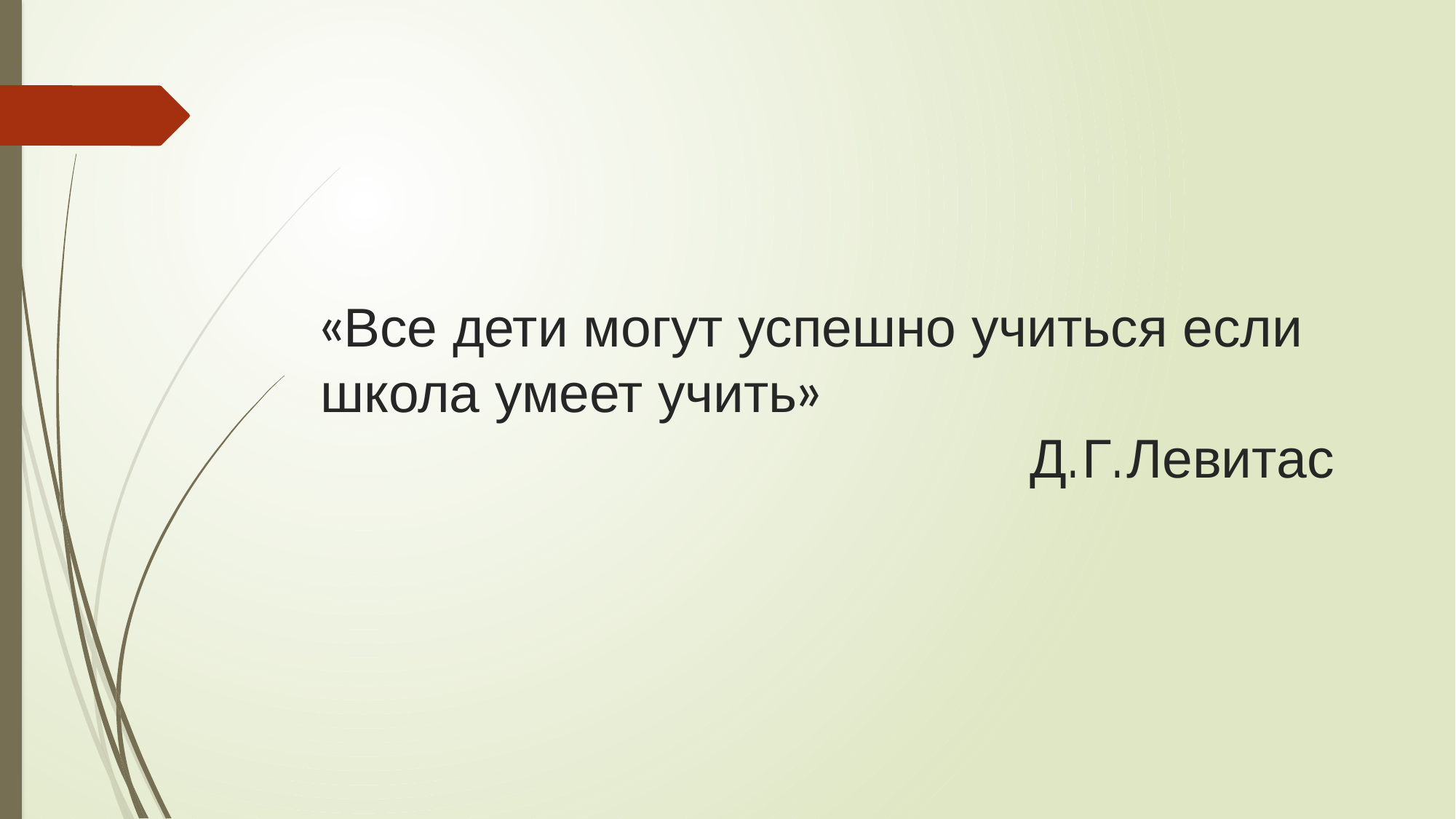

# «Все дети могут успешно учиться если школа умеет учить» Д.Г.Левитас